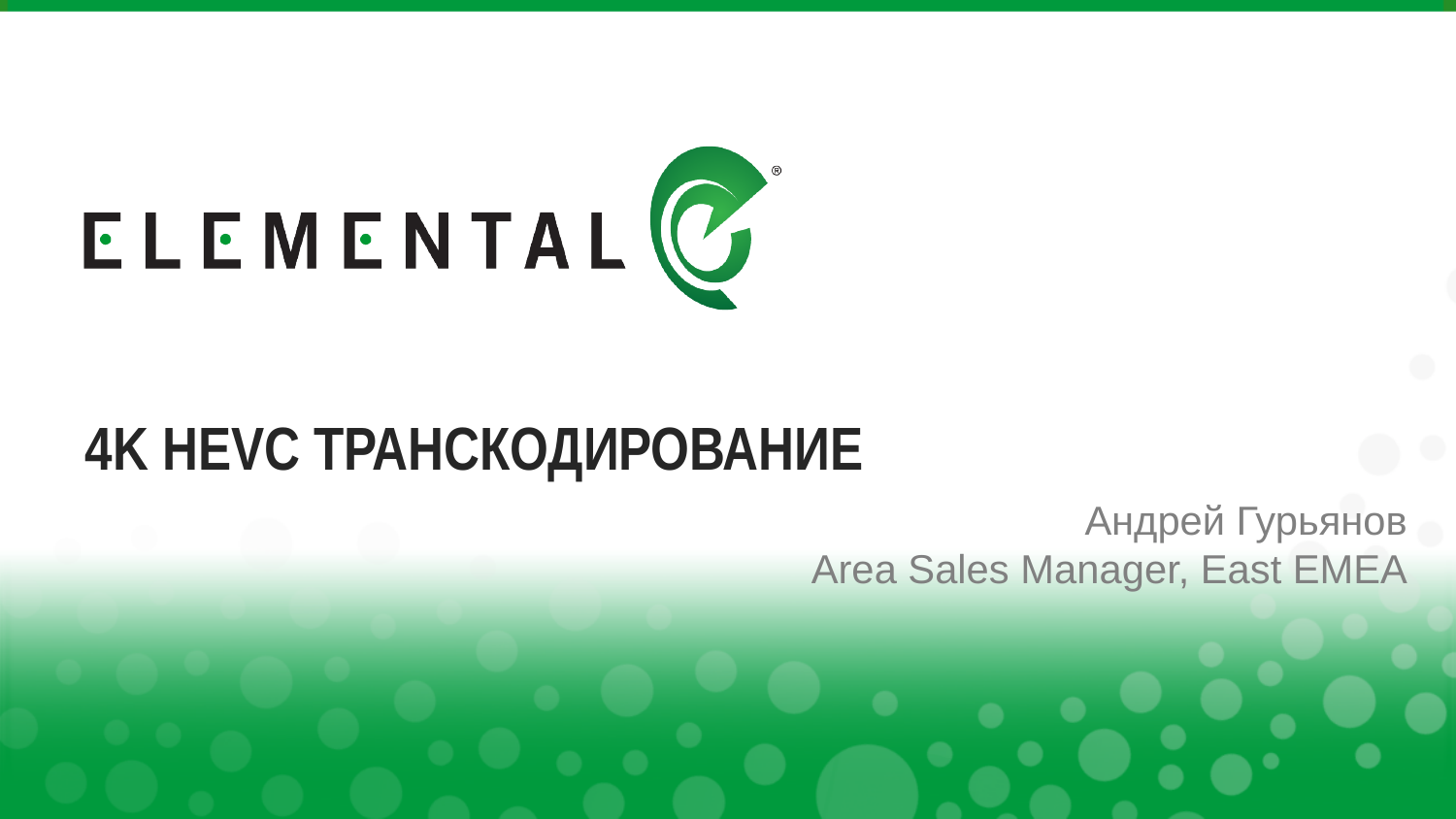

# 4K HEVC транскодирование
Андрей Гурьянов
Area Sales Manager, East EMEA